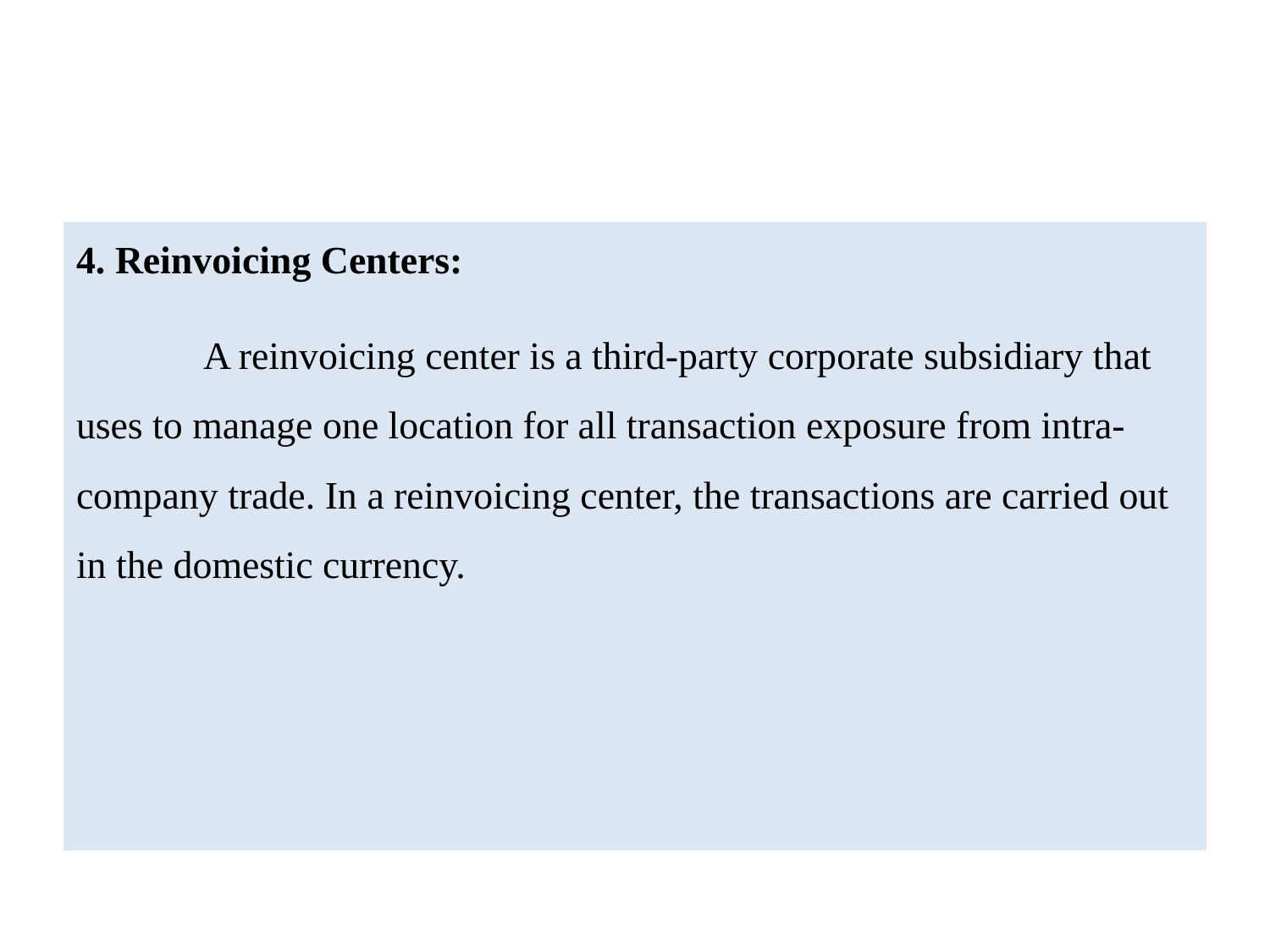

#
4. Reinvoicing Centers:
	A reinvoicing center is a third-party corporate subsidiary that uses to manage one location for all transaction exposure from intra-company trade. In a reinvoicing center, the transactions are carried out in the domestic currency.